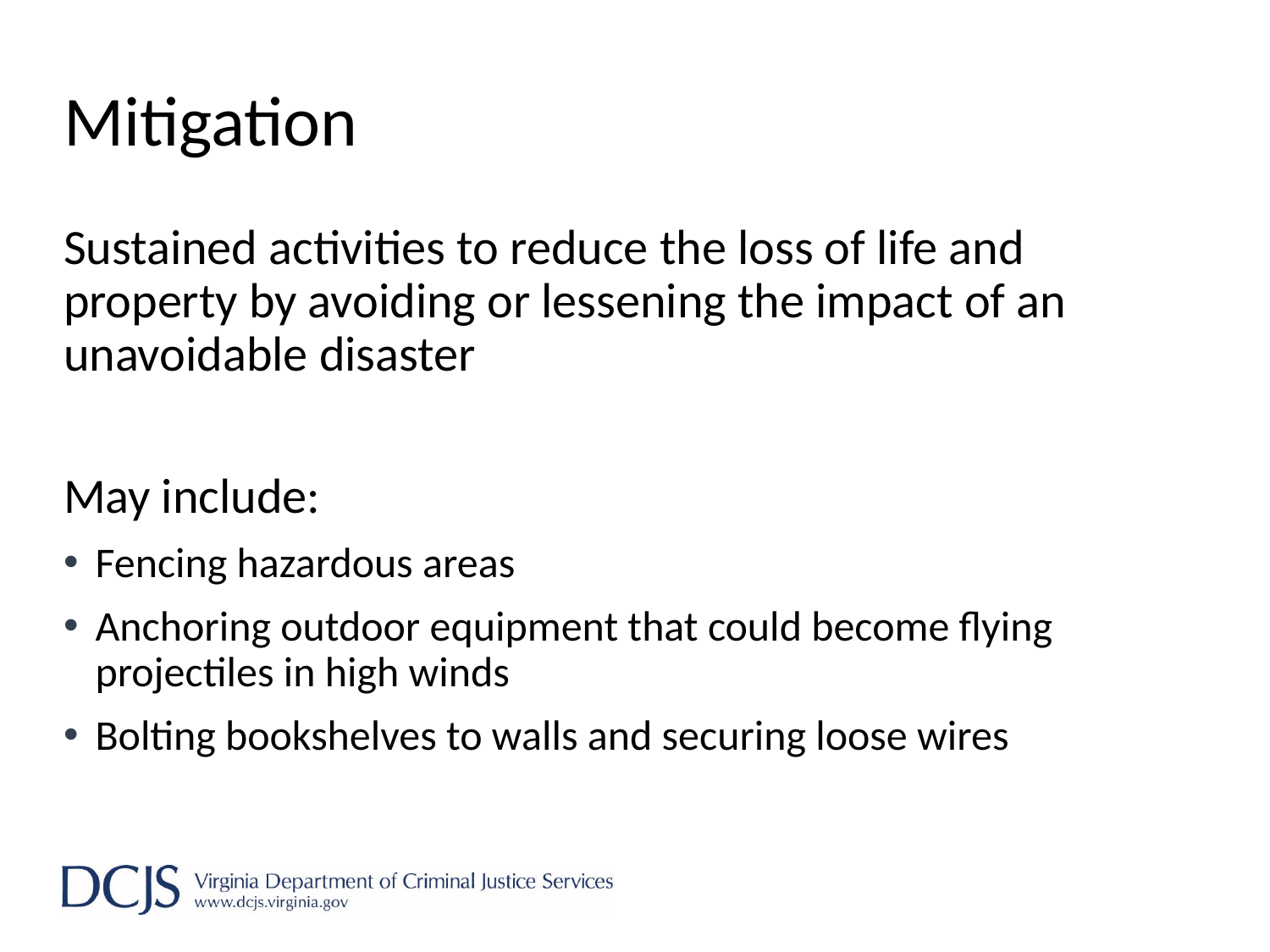

# Mitigation
Sustained activities to reduce the loss of life and property by avoiding or lessening the impact of an unavoidable disaster

May include:
Fencing hazardous areas
Anchoring outdoor equipment that could become flying projectiles in high winds
Bolting bookshelves to walls and securing loose wires